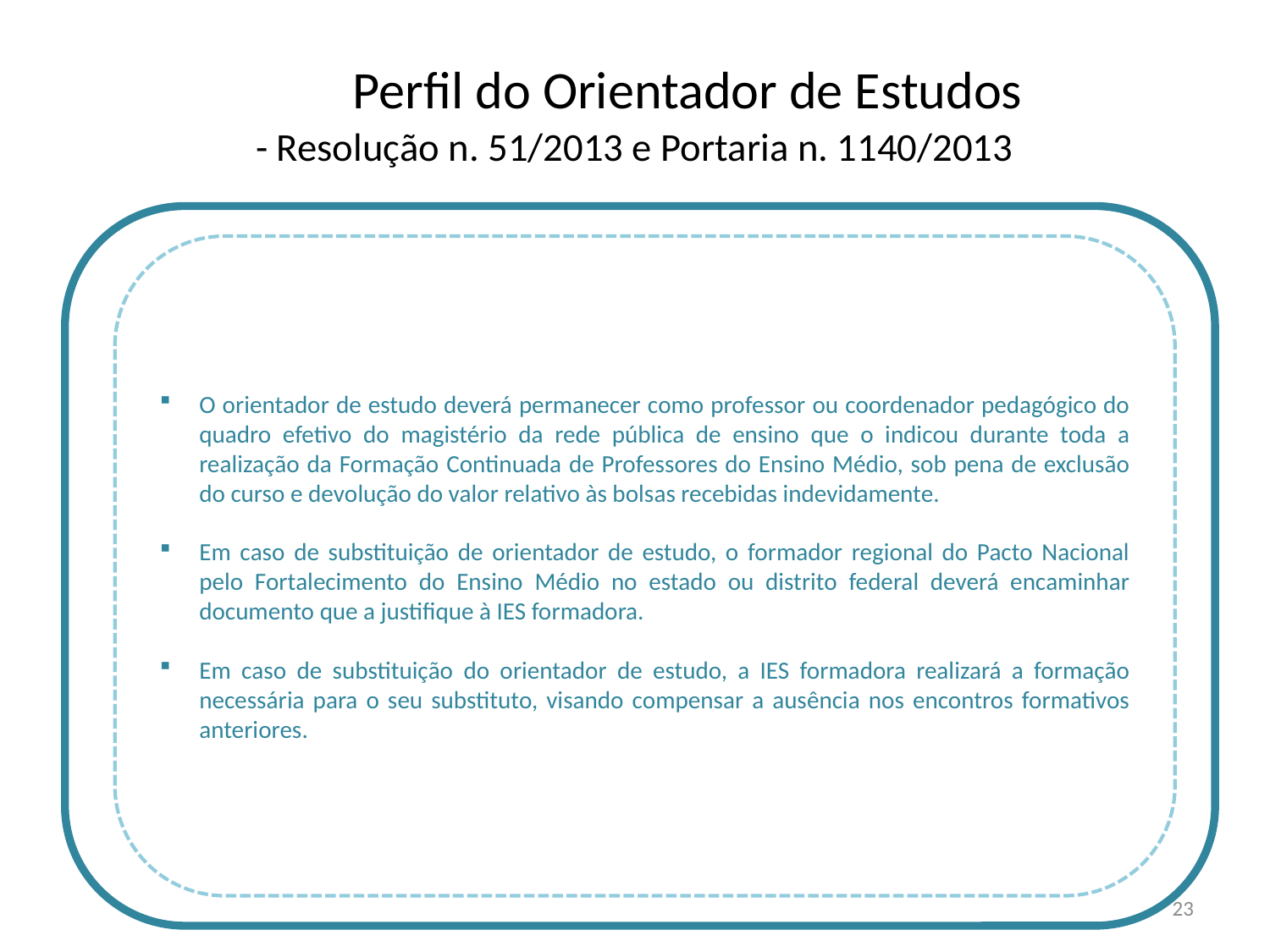

# Perfil do Orientador de Estudos - Resolução n. 51/2013 e Portaria n. 1140/2013

O orientador de estudo deverá permanecer como professor ou coordenador pedagógico do quadro efetivo do magistério da rede pública de ensino que o indicou durante toda a realização da Formação Continuada de Professores do Ensino Médio, sob pena de exclusão do curso e devolução do valor relativo às bolsas recebidas indevidamente.

Em caso de substituição de orientador de estudo, o formador regional do Pacto Nacional pelo Fortalecimento do Ensino Médio no estado ou distrito federal deverá encaminhar documento que a justifique à IES formadora.

Em caso de substituição do orientador de estudo, a IES formadora realizará a formação necessária para o seu substituto, visando compensar a ausência nos encontros formativos anteriores.
23